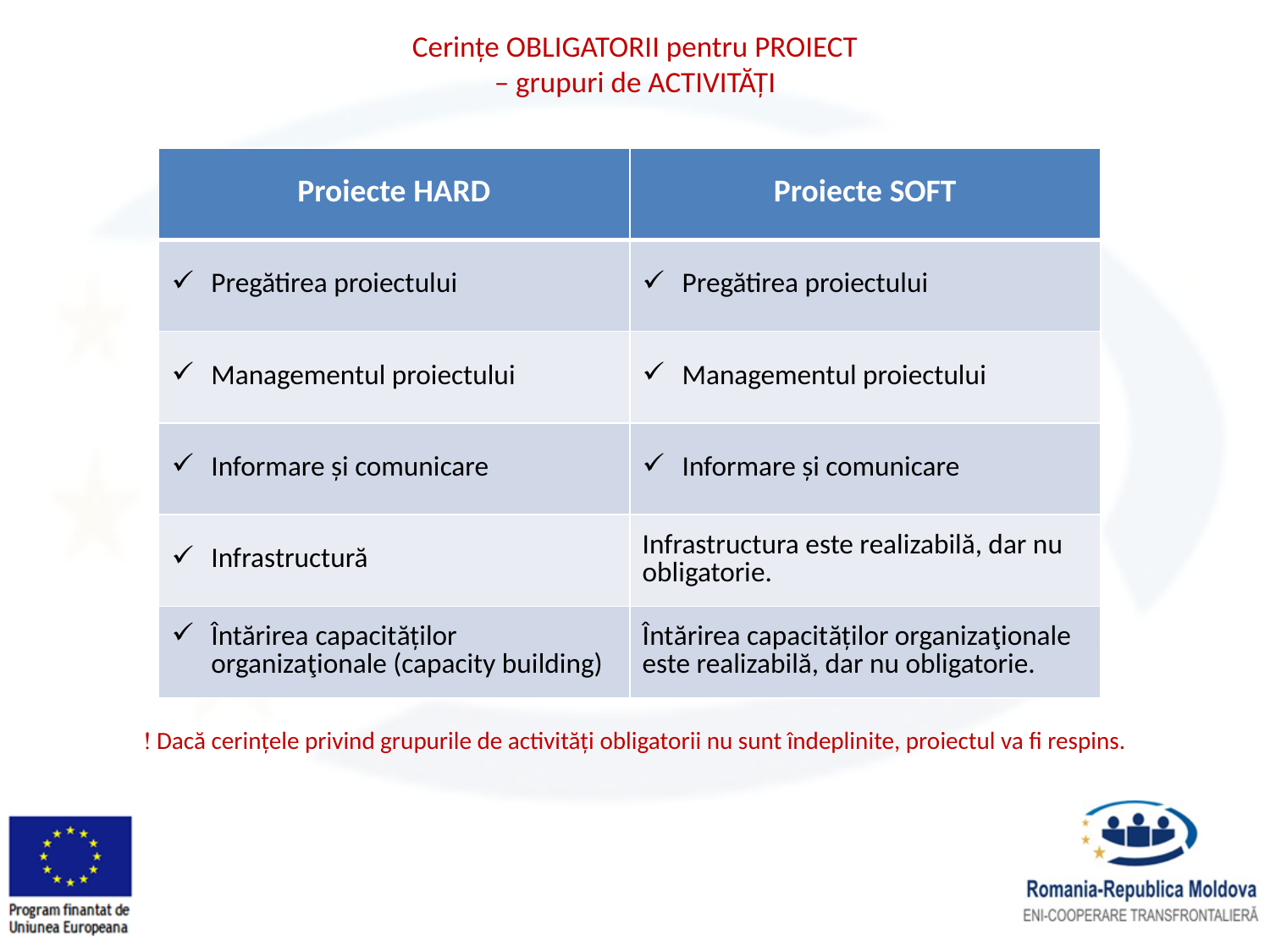

# Cerinţe OBLIGATORII pentru PROIECT – grupuri de ACTIVITĂŢI

! Dacă cerinţele privind grupurile de activităţi obligatorii nu sunt îndeplinite, proiectul va fi respins.
| Proiecte HARD | Proiecte SOFT |
| --- | --- |
| Pregătirea proiectului | Pregătirea proiectului |
| Managementul proiectului | Managementul proiectului |
| Informare şi comunicare | Informare şi comunicare |
| Infrastructură | Infrastructura este realizabilă, dar nu obligatorie. |
| Întărirea capacităţilor organizaţionale (capacity building) | Întărirea capacităţilor organizaţionale este realizabilă, dar nu obligatorie. |